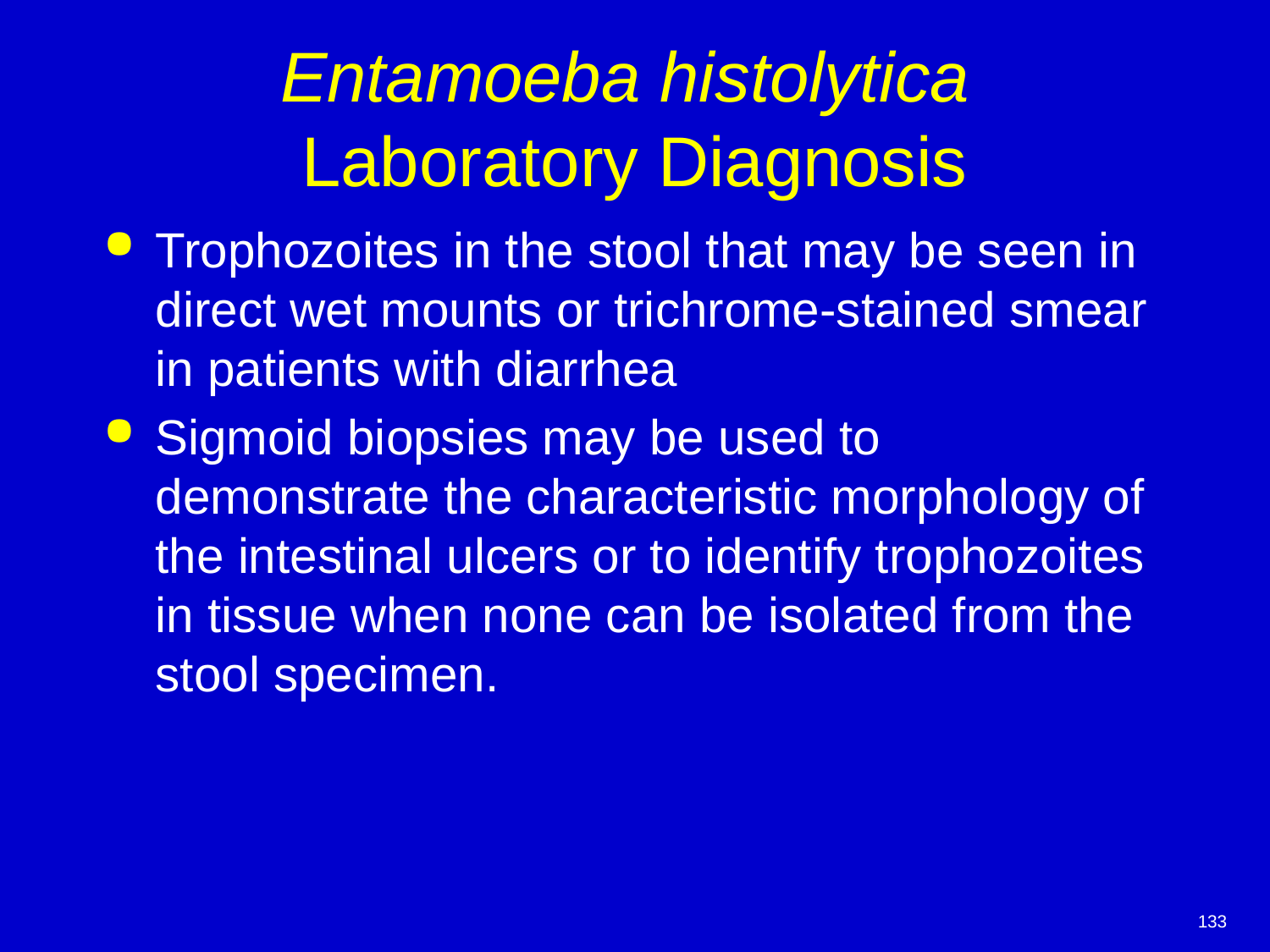

# Entamoeba histolytica Laboratory Diagnosis
Trophozoites in the stool that may be seen in direct wet mounts or trichrome-stained smear in patients with diarrhea
Sigmoid biopsies may be used to demonstrate the characteristic morphology of the intestinal ulcers or to identify trophozoites in tissue when none can be isolated from the stool specimen.